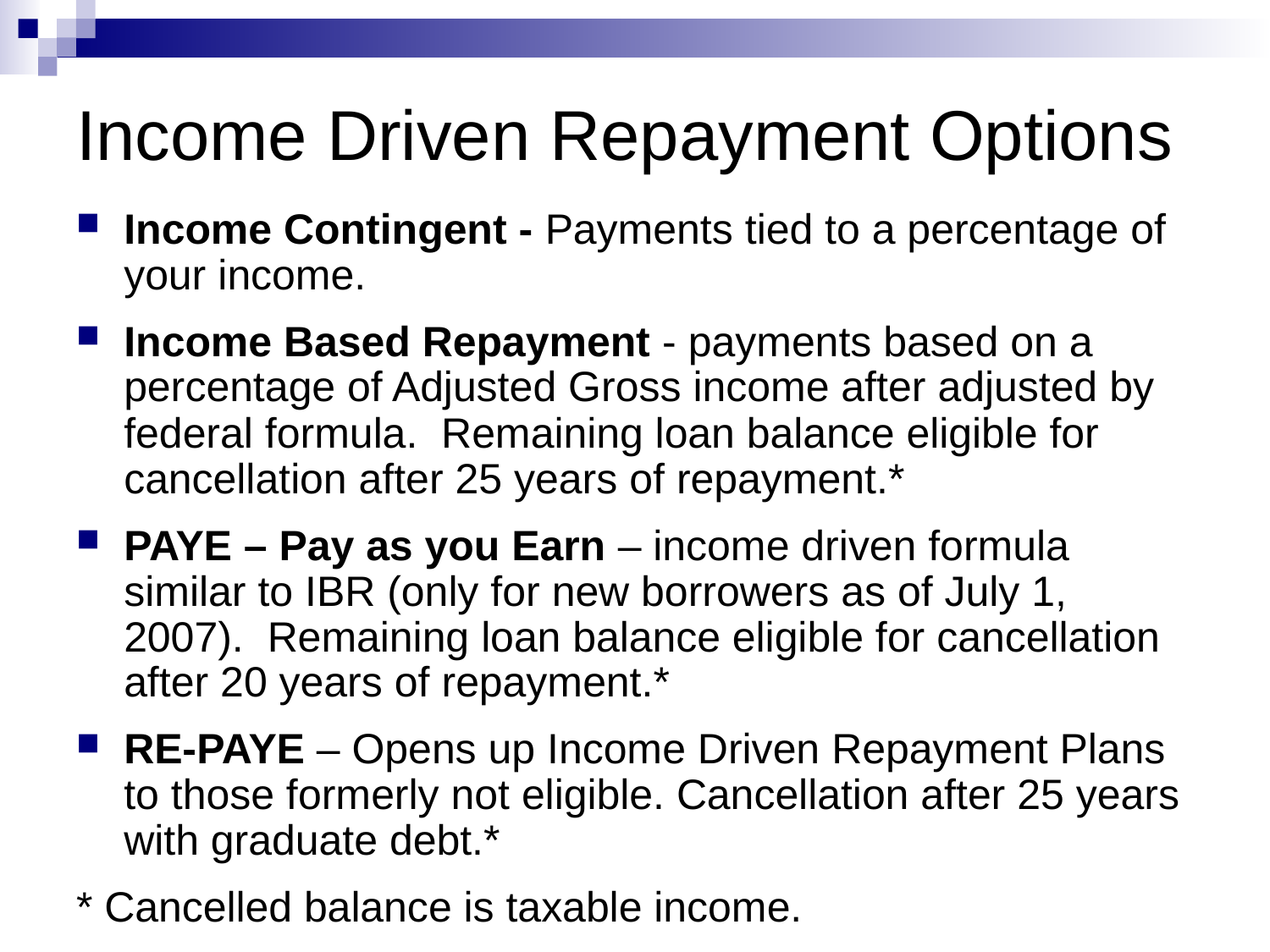

# Income Driven Repayment Options
Income Contingent - Payments tied to a percentage of your income.
Income Based Repayment - payments based on a percentage of Adjusted Gross income after adjusted by federal formula.  Remaining loan balance eligible for cancellation after 25 years of repayment.*
PAYE – Pay as you Earn – income driven formula similar to IBR (only for new borrowers as of July 1, 2007).  Remaining loan balance eligible for cancellation after 20 years of repayment.*
RE-PAYE – Opens up Income Driven Repayment Plans to those formerly not eligible. Cancellation after 25 years with graduate debt.*
* Cancelled balance is taxable income.